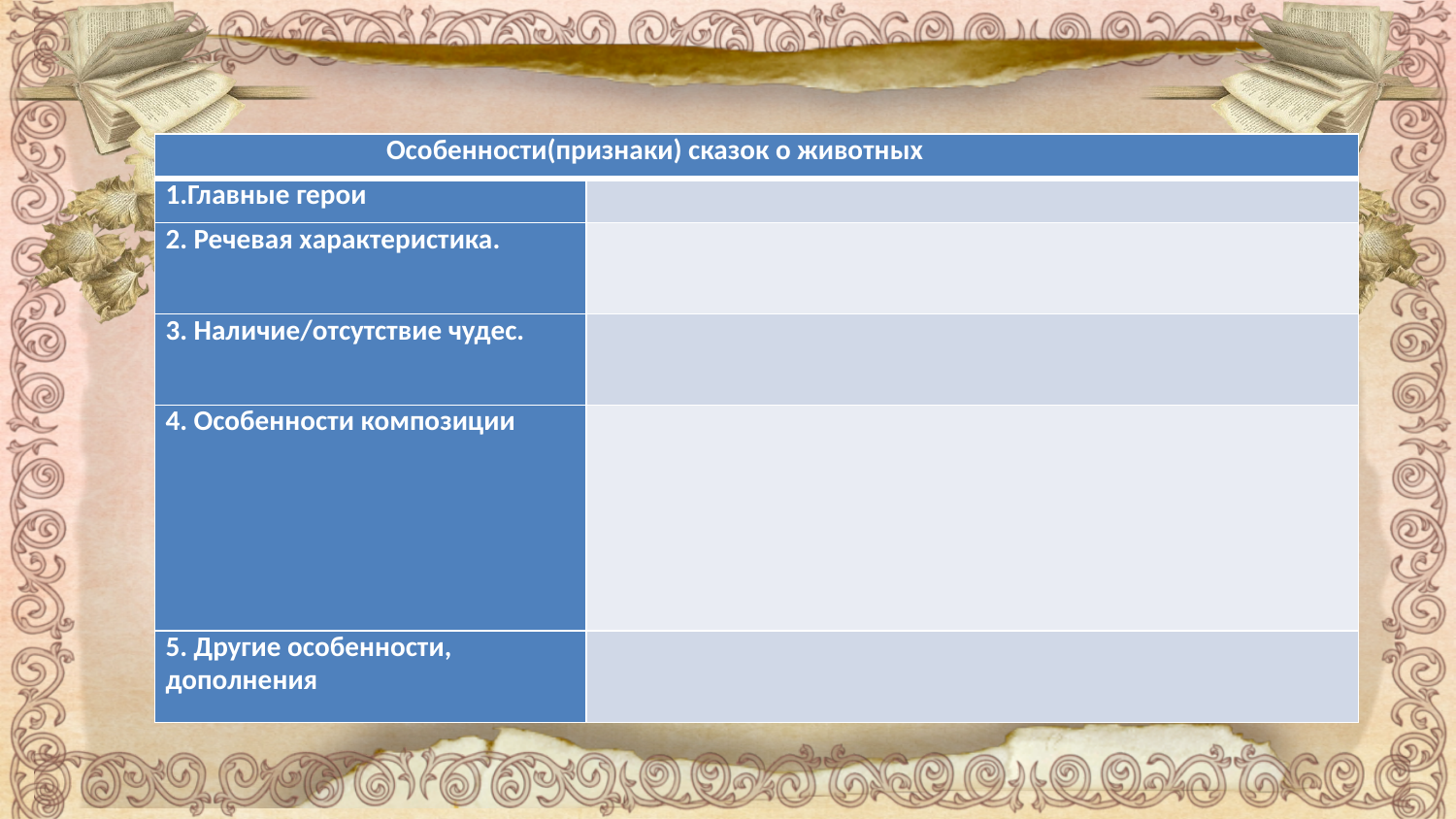

| Особенности(признаки) сказок о животных |  |
| --- | --- |
| 1.Главные герои |  |
| 2. Речевая характеристика. |  |
| 3. Наличие/отсутствие чудес. |  |
| 4. Особенности композиции |  |
| 5. Другие особенности, дополнения |  |